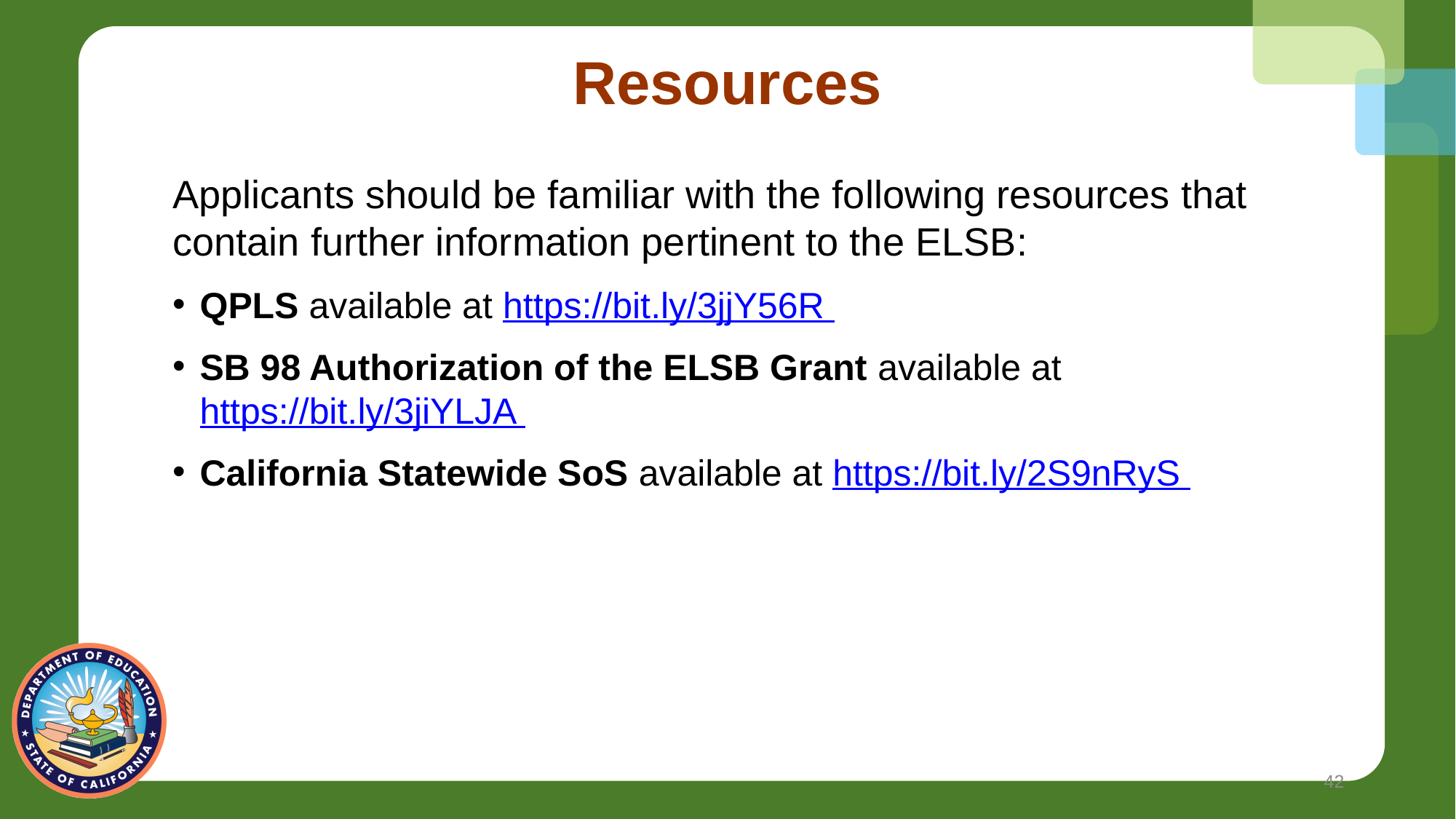

# Resources
Applicants should be familiar with the following resources that contain further information pertinent to the ELSB:
QPLS available at https://bit.ly/3jjY56R
SB 98 Authorization of the ELSB Grant available at https://bit.ly/3jiYLJA
California Statewide SoS available at https://bit.ly/2S9nRyS

42